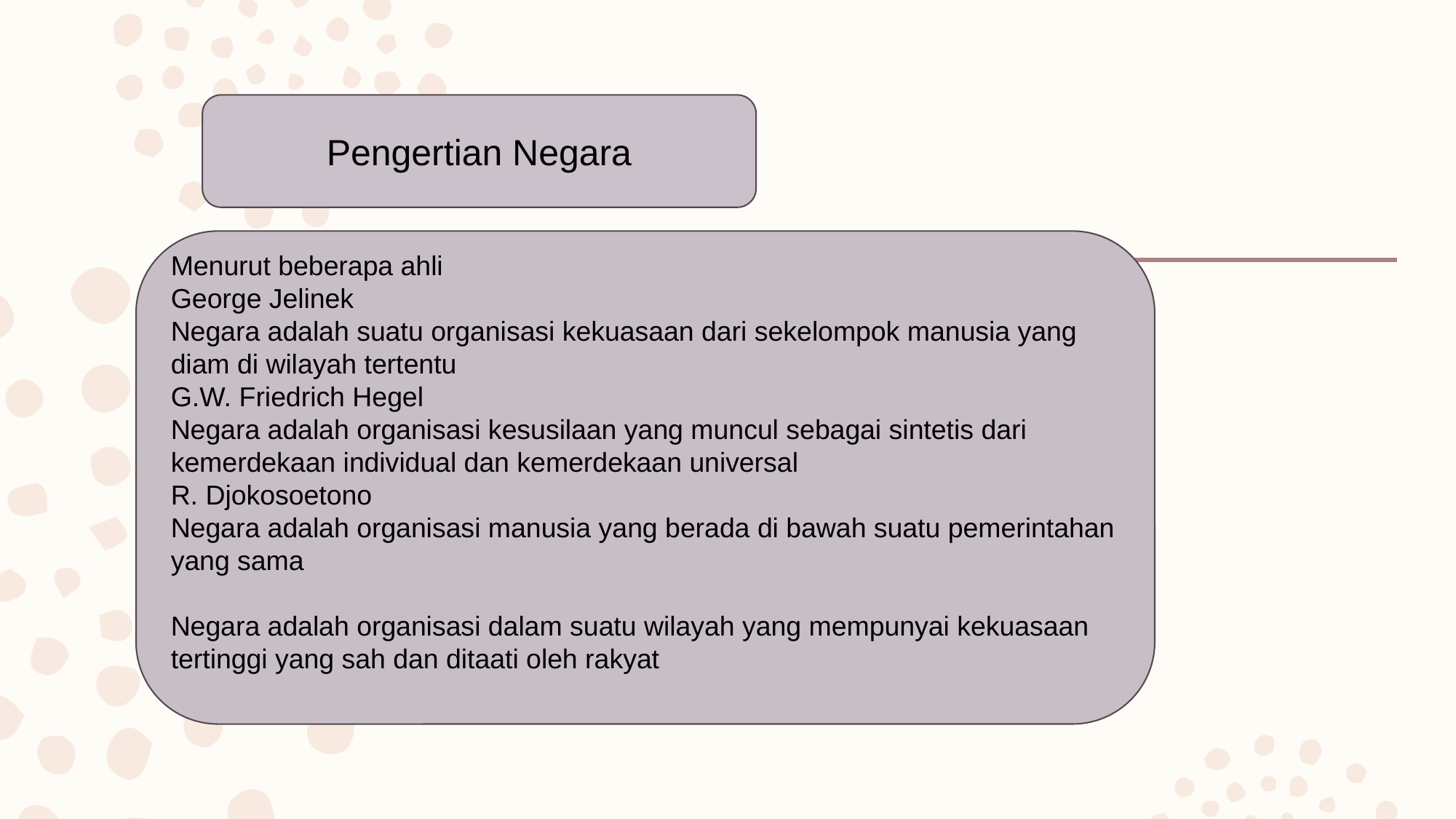

Pengertian Negara
Menurut beberapa ahli
George Jelinek
Negara adalah suatu organisasi kekuasaan dari sekelompok manusia yang diam di wilayah tertentu
G.W. Friedrich Hegel
Negara adalah organisasi kesusilaan yang muncul sebagai sintetis dari kemerdekaan individual dan kemerdekaan universal
R. Djokosoetono
Negara adalah organisasi manusia yang berada di bawah suatu pemerintahan yang sama

Negara adalah organisasi dalam suatu wilayah yang mempunyai kekuasaan tertinggi yang sah dan ditaati oleh rakyat